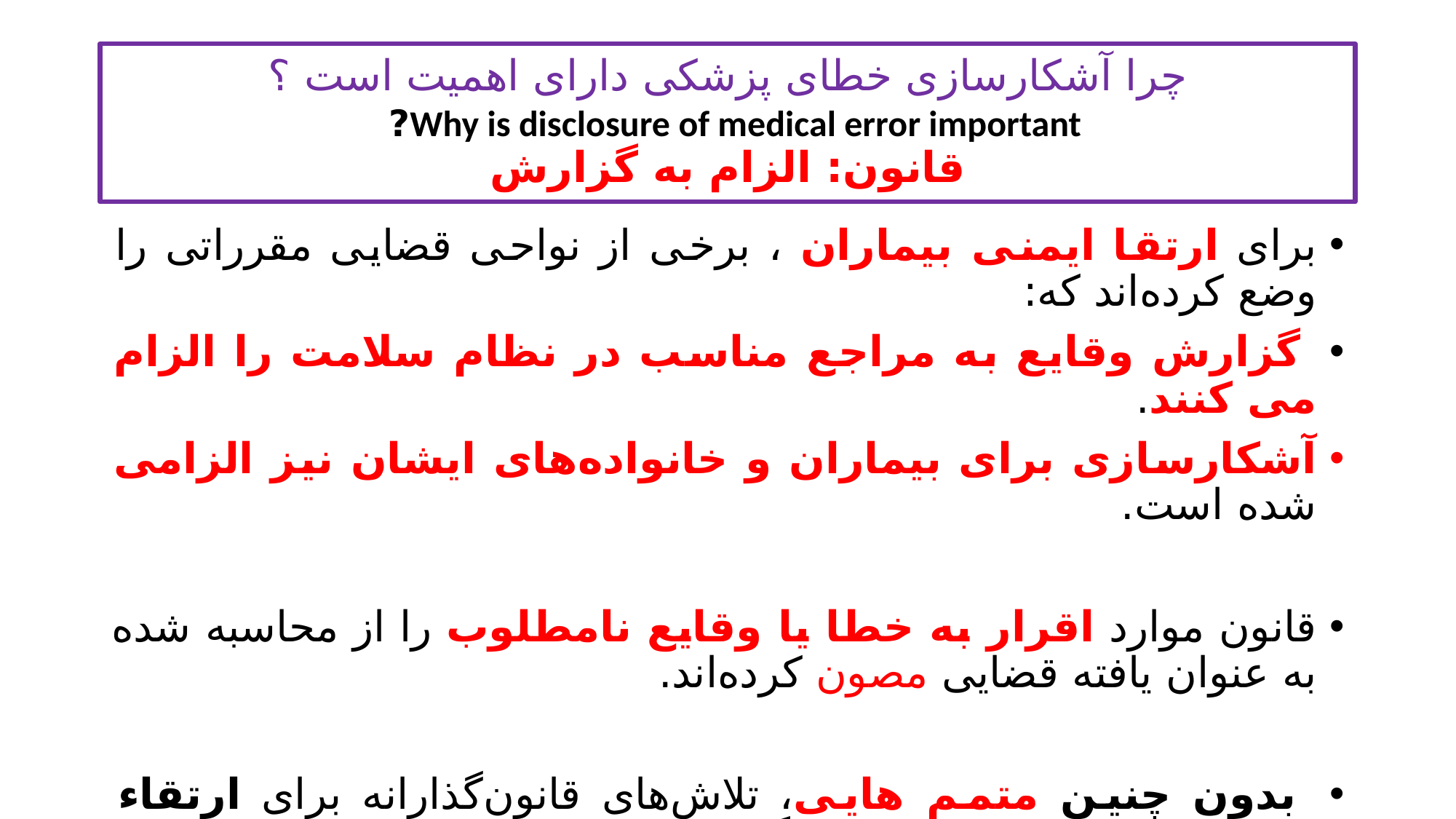

# چرا آشکارسازی خطای پزشکی دارای اهمیت است ؟ Why is disclosure of medical error important? قانون: الزام به گزارش
برای ارتقا ایمنی بیماران ، برخی از نواحی قضایی مقرراتی را وضع کرده‌اند که:
 گزارش وقایع به مراجع مناسب در نظام سلامت را الزام می کنند.
آشکارسازی برای بیماران و خانواده‌های ایشان نیز الزامی شده است.

قانون موارد اقرار به خطا یا وقایع نامطلوب را از محاسبه شده به عنوان یافته قضایی مصون کرده‌اند.

 بدون چنین متمم هایی، تلاش‌های قانون‌گذارانه برای ارتقاء کیفیت مراقبت و تشویق گزارش دهی ممکن است با شکست روبرو شود.